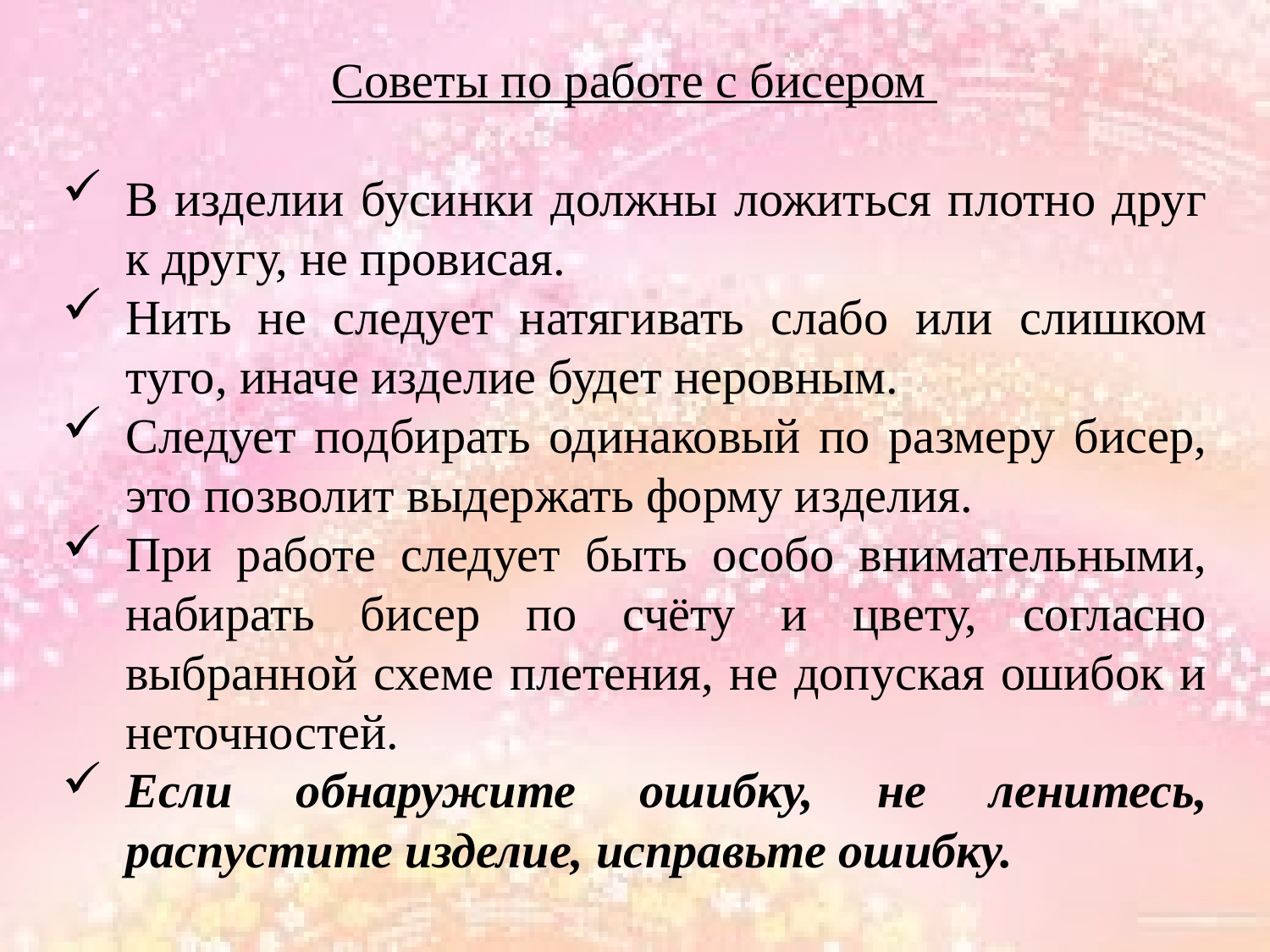

Советы по работе с бисером

В изделии бусинки должны ложиться плотно друг к другу, не провисая.
Нить не следует натягивать слабо или слишком туго, иначе изделие будет неровным.
Следует подбирать одинаковый по размеру бисер, это позволит выдержать форму изделия.
При работе следует быть особо внимательными, набирать бисер по счёту и цвету, согласно выбранной схеме плетения, не допуская ошибок и неточностей.
Если обнаружите ошибку, не ленитесь, распустите изделие, исправьте ошибку.